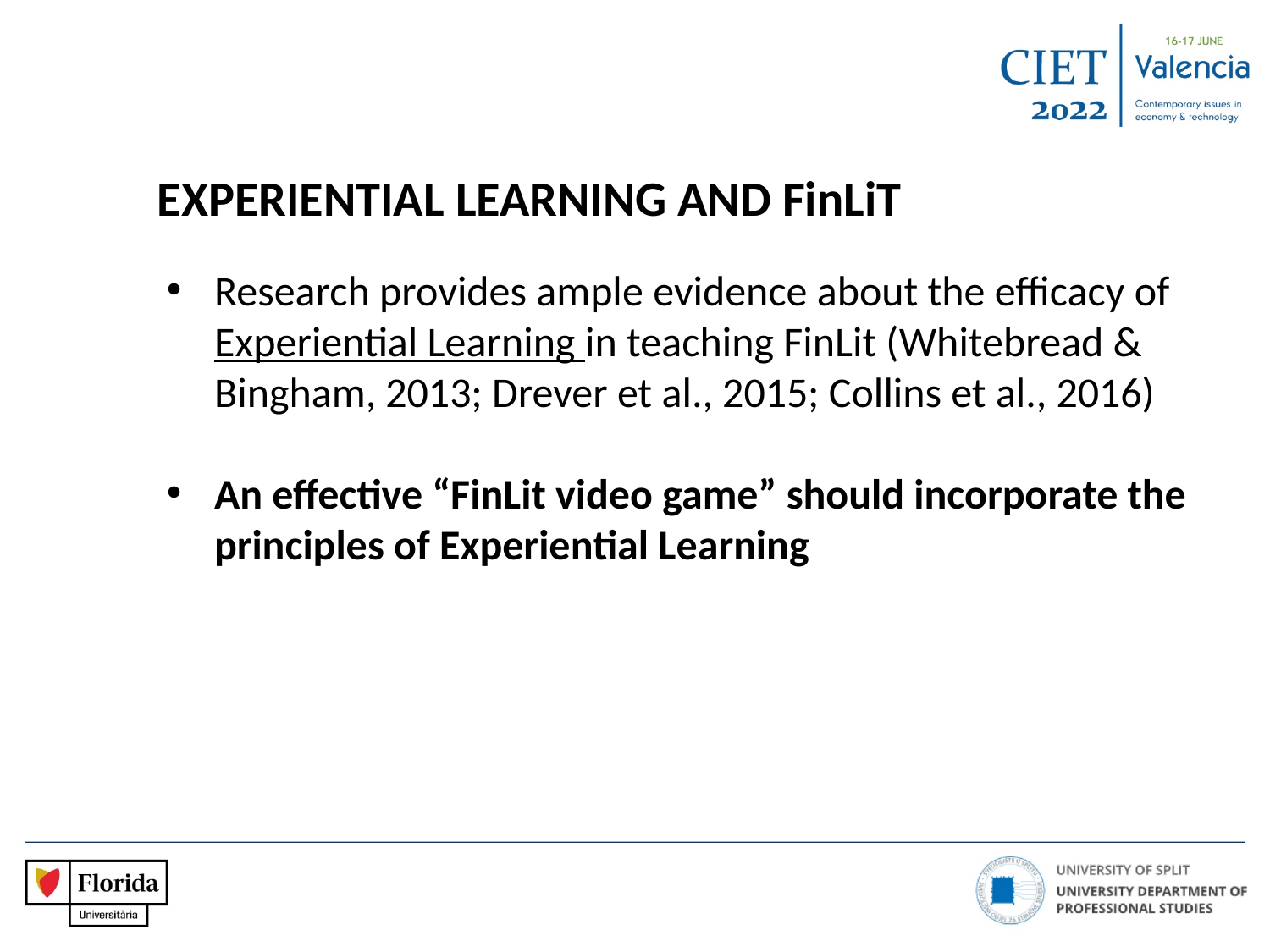

EXPERIENTIAL LEARNING AND FinLiT
Research provides ample evidence about the efficacy of Experiential Learning in teaching FinLit (Whitebread & Bingham, 2013; Drever et al., 2015; Collins et al., 2016)

An effective “FinLit video game” should incorporate the principles of Experiential Learning